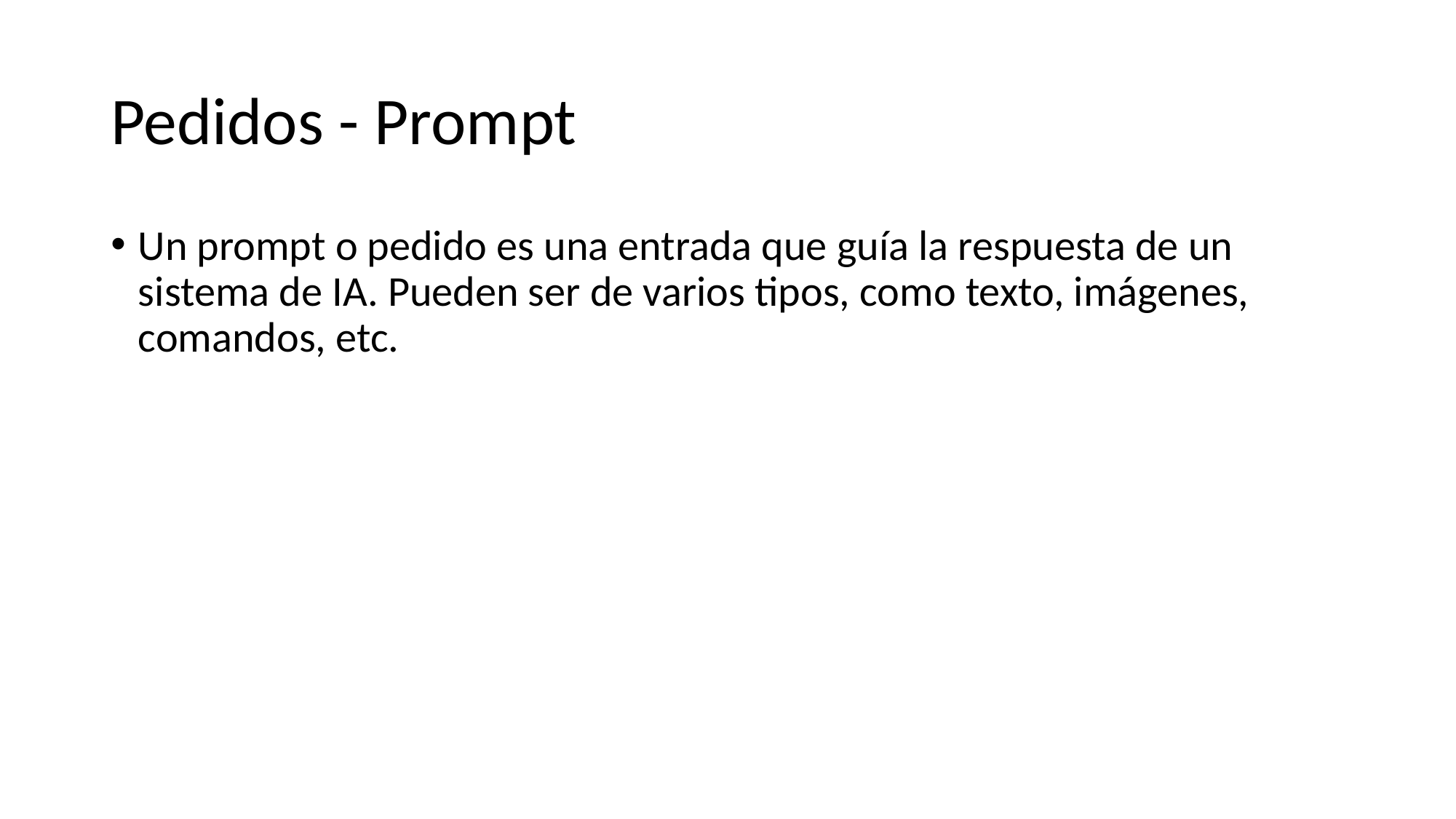

# Pedidos - Prompt
Un prompt o pedido es una entrada que guía la respuesta de un sistema de IA. Pueden ser de varios tipos, como texto, imágenes, comandos, etc.